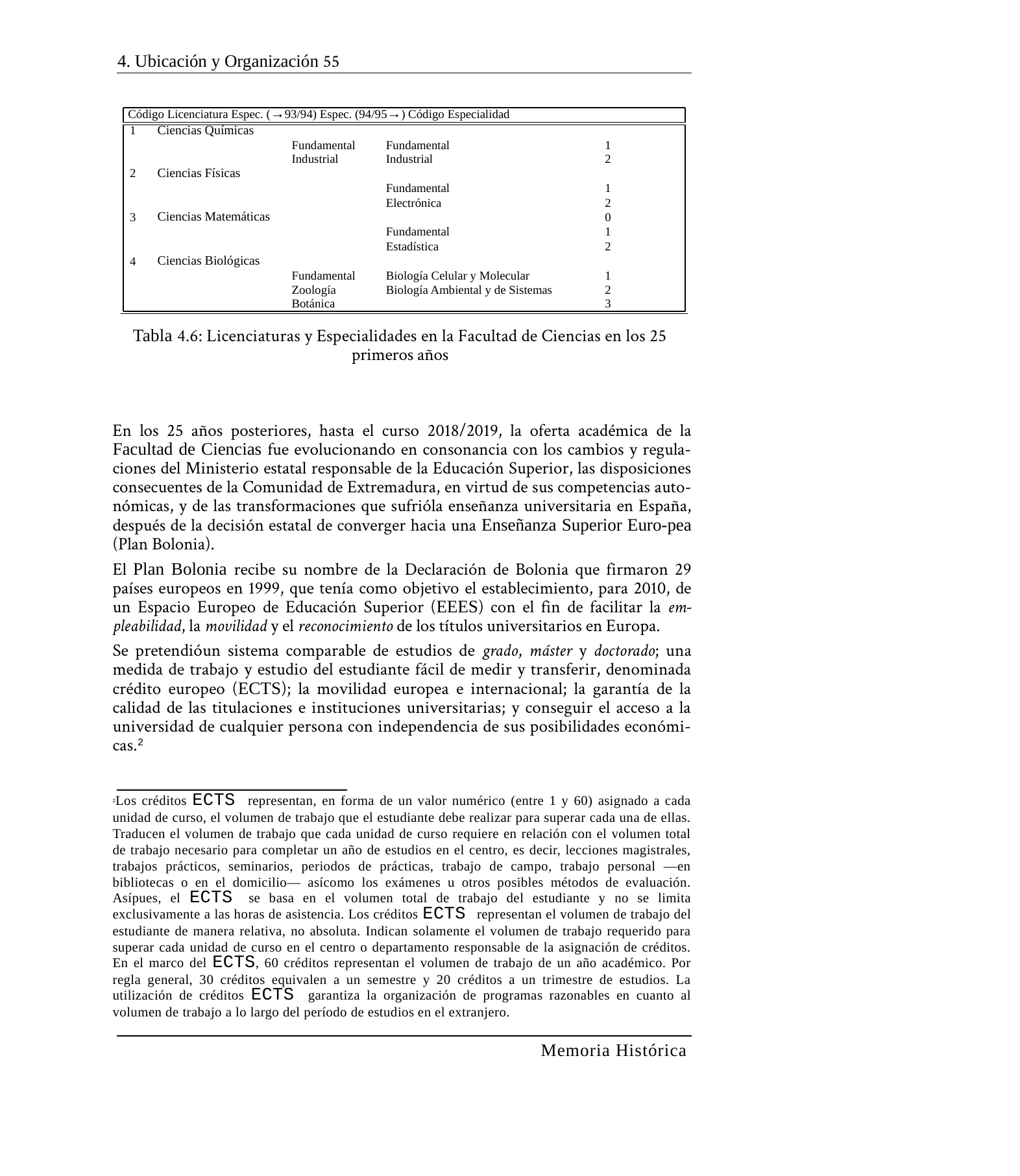

4. Ubicación y Organización 55

Código Licenciatura Espec. (→93/94) Espec. (94/95→) Código Especialidad

| 1 | Ciencias Químicas |  |  |  |
| --- | --- | --- | --- | --- |
|  |  | Fundamental | Fundamental | 1 |
|  |  | Industrial | Industrial | 2 |
| 2 | Ciencias Físicas |  |  |  |
|  |  |  | Fundamental | 1 |
|  |  |  | Electrónica | 2 |
| 3 | Ciencias Matemáticas |  |  | 0 |
|  |  |  | Fundamental | 1 |
|  |  |  | Estadística | 2 |
| 4 | Ciencias Biológicas |  |  |  |
|  |  | Fundamental | Biología Celular y Molecular | 1 |
|  |  | Zoología | Biología Ambiental y de Sistemas | 2 |
|  |  | Botánica |  | 3 |

Tabla 4.6: Licenciaturas y Especialidades en la Facultad de Ciencias en los 25
primeros años
En los 25 años posteriores, hasta el curso 2018/2019, la oferta académica de la Facultad de Ciencias fue evolucionando en consonancia con los cambios y regula-ciones del Ministerio estatal responsable de la Educación Superior, las disposiciones consecuentes de la Comunidad de Extremadura, en virtud de sus competencias auto-nómicas, y de las transformaciones que sufrióla enseñanza universitaria en España, después de la decisión estatal de converger hacia una Enseñanza Superior Euro-pea (Plan Bolonia).
El Plan Bolonia recibe su nombre de la Declaración de Bolonia que firmaron 29 países europeos en 1999, que tenía como objetivo el establecimiento, para 2010, de un Espacio Europeo de Educación Superior (EEES) con el fin de facilitar la em-pleabilidad, la movilidad y el reconocimiento de los títulos universitarios en Europa.
Se pretendióun sistema comparable de estudios de grado, máster y doctorado; una medida de trabajo y estudio del estudiante fácil de medir y transferir, denominada crédito europeo (ECTS); la movilidad europea e internacional; la garantía de la calidad de las titulaciones e instituciones universitarias; y conseguir el acceso a la universidad de cualquier persona con independencia de sus posibilidades económi-cas.2
2Los créditos ECTS representan, en forma de un valor numérico (entre 1 y 60) asignado a cada unidad de curso, el volumen de trabajo que el estudiante debe realizar para superar cada una de ellas. Traducen el volumen de trabajo que cada unidad de curso requiere en relación con el volumen total de trabajo necesario para completar un año de estudios en el centro, es decir, lecciones magistrales, trabajos prácticos, seminarios, periodos de prácticas, trabajo de campo, trabajo personal —en bibliotecas o en el domicilio— asícomo los exámenes u otros posibles métodos de evaluación. Asípues, el ECTS se basa en el volumen total de trabajo del estudiante y no se limita exclusivamente a las horas de asistencia. Los créditos ECTS representan el volumen de trabajo del estudiante de manera relativa, no absoluta. Indican solamente el volumen de trabajo requerido para superar cada unidad de curso en el centro o departamento responsable de la asignación de créditos. En el marco del ECTS, 60 créditos representan el volumen de trabajo de un año académico. Por regla general, 30 créditos equivalen a un semestre y 20 créditos a un trimestre de estudios. La utilización de créditos ECTS garantiza la organización de programas razonables en cuanto al volumen de trabajo a lo largo del período de estudios en el extranjero.
Memoria Histórica